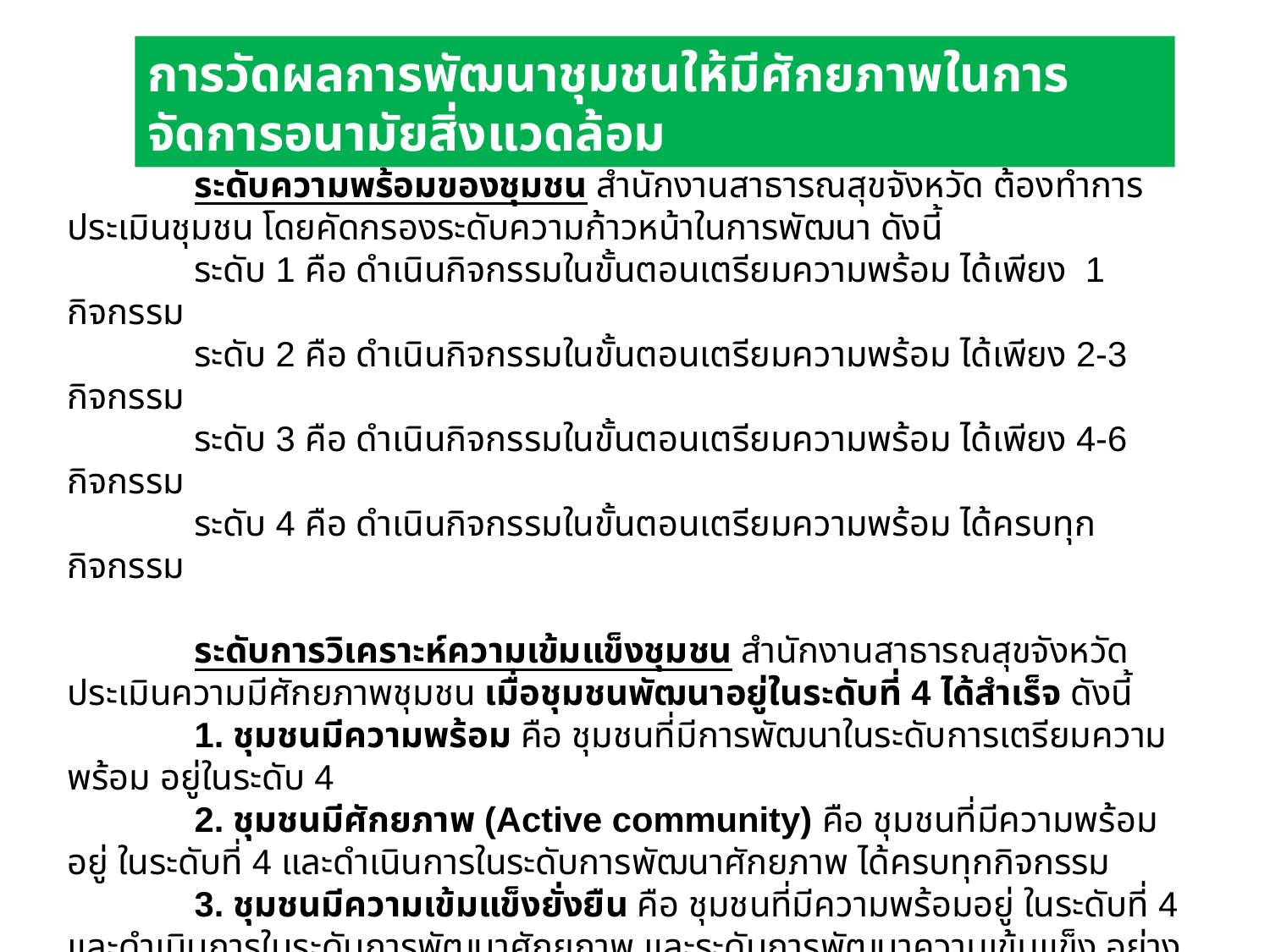

การวัดผลการพัฒนาชุมชนให้มีศักยภาพในการจัดการอนามัยสิ่งแวดล้อม
	ระดับความพร้อมของชุมชน สำนักงานสาธารณสุขจังหวัด ต้องทำการประเมินชุมชน โดยคัดกรองระดับความก้าวหน้าในการพัฒนา ดังนี้
	ระดับ 1 คือ ดำเนินกิจกรรมในขั้นตอนเตรียมความพร้อม ได้เพียง  1 กิจกรรม
	ระดับ 2 คือ ดำเนินกิจกรรมในขั้นตอนเตรียมความพร้อม ได้เพียง 2-3 กิจกรรม
	ระดับ 3 คือ ดำเนินกิจกรรมในขั้นตอนเตรียมความพร้อม ได้เพียง 4-6 กิจกรรม
	ระดับ 4 คือ ดำเนินกิจกรรมในขั้นตอนเตรียมความพร้อม ได้ครบทุกกิจกรรม

	ระดับการวิเคราะห์ความเข้มแข็งชุมชน สำนักงานสาธารณสุขจังหวัด ประเมินความมีศักยภาพชุมชน เมื่อชุมชนพัฒนาอยู่ในระดับที่ 4 ได้สำเร็จ ดังนี้
	1. ชุมชนมีความพร้อม คือ ชุมชนที่มีการพัฒนาในระดับการเตรียมความพร้อม อยู่ในระดับ 4
	2. ชุมชนมีศักยภาพ (Active community) คือ ชุมชนที่มีความพร้อมอยู่ ในระดับที่ 4 และดำเนินการในระดับการพัฒนาศักยภาพ ได้ครบทุกกิจกรรม
	3. ชุมชนมีความเข้มแข็งยั่งยืน คือ ชุมชนที่มีความพร้อมอยู่ ในระดับที่ 4 และดำเนินการในระดับการพัฒนาศักยภาพ และระดับการพัฒนาความเข้มแข็ง อย่างยั่งยืนได้ครบทุกกิจกรรม